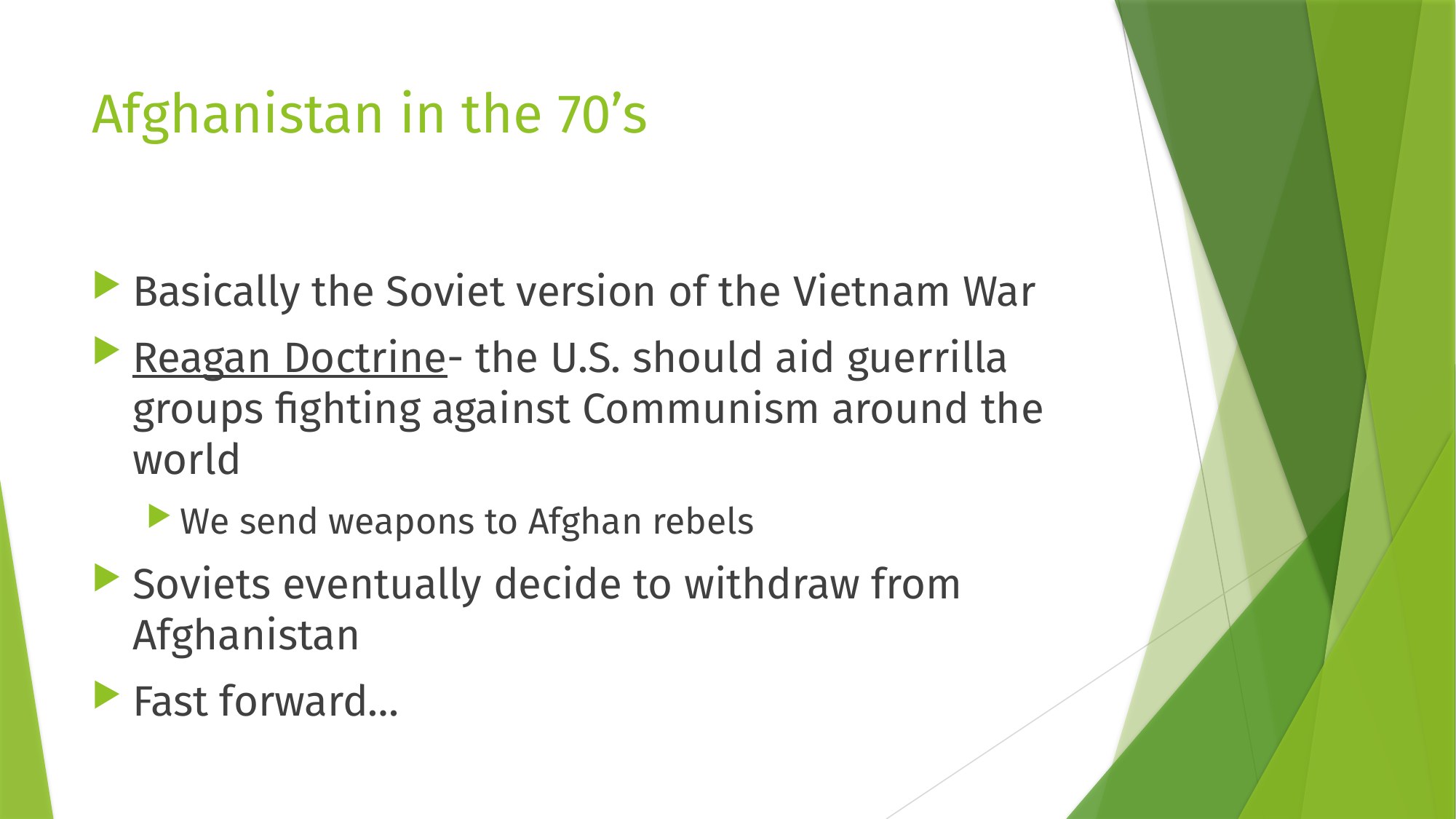

# Afghanistan in the 70’s
Basically the Soviet version of the Vietnam War
Reagan Doctrine- the U.S. should aid guerrilla groups fighting against Communism around the world
We send weapons to Afghan rebels
Soviets eventually decide to withdraw from Afghanistan
Fast forward…